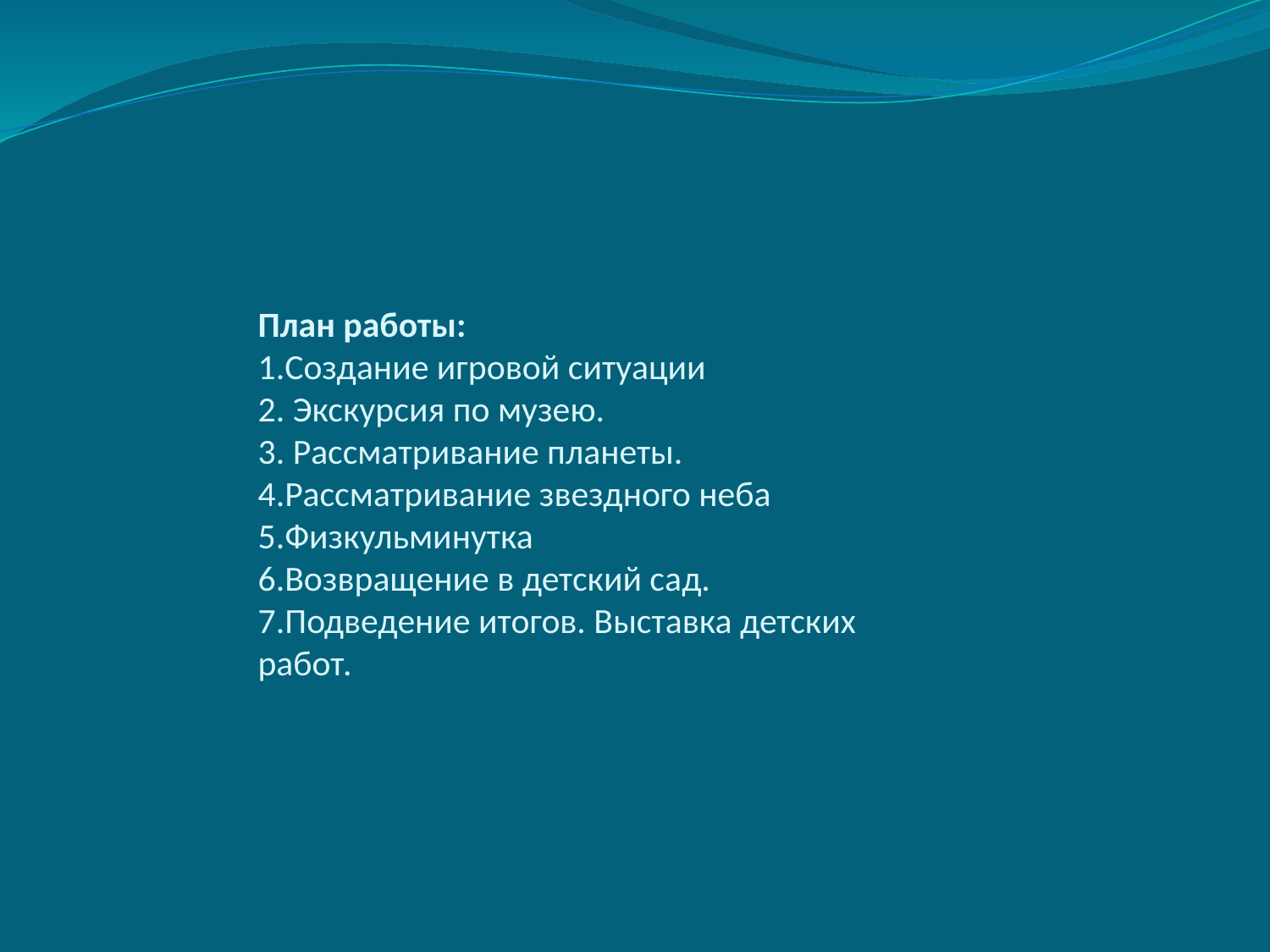

План работы:
1.Создание игровой ситуации
2. Экскурсия по музею.
3. Рассматривание планеты.
4.Рассматривание звездного неба
5.Физкульминутка
6.Возвращение в детский сад.
7.Подведение итогов. Выставка детских работ.